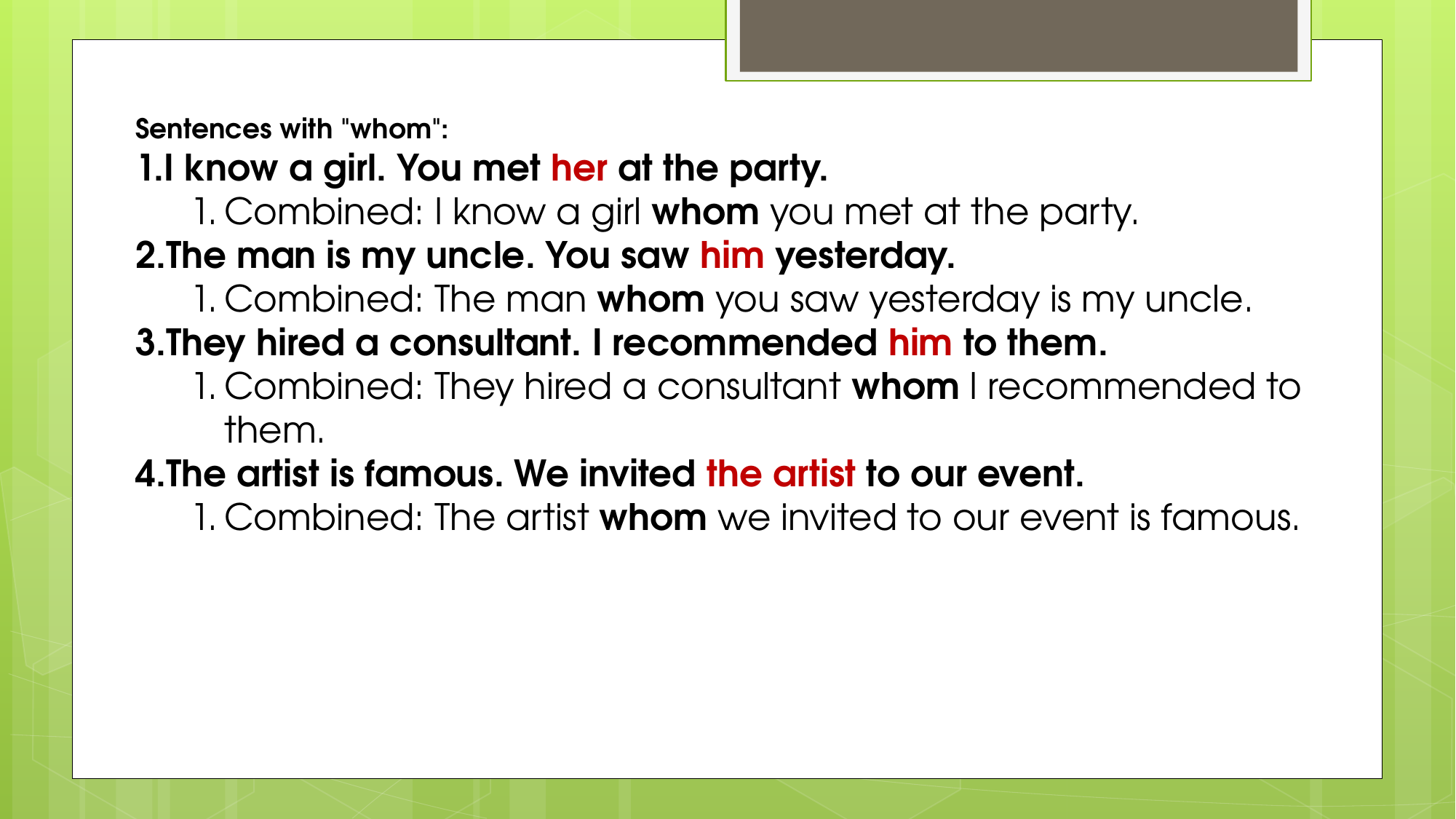

Sentences with "whom":
I know a girl. You met her at the party.
Combined: I know a girl whom you met at the party.
The man is my uncle. You saw him yesterday.
Combined: The man whom you saw yesterday is my uncle.
They hired a consultant. I recommended him to them.
Combined: They hired a consultant whom I recommended to them.
The artist is famous. We invited the artist to our event.
Combined: The artist whom we invited to our event is famous.